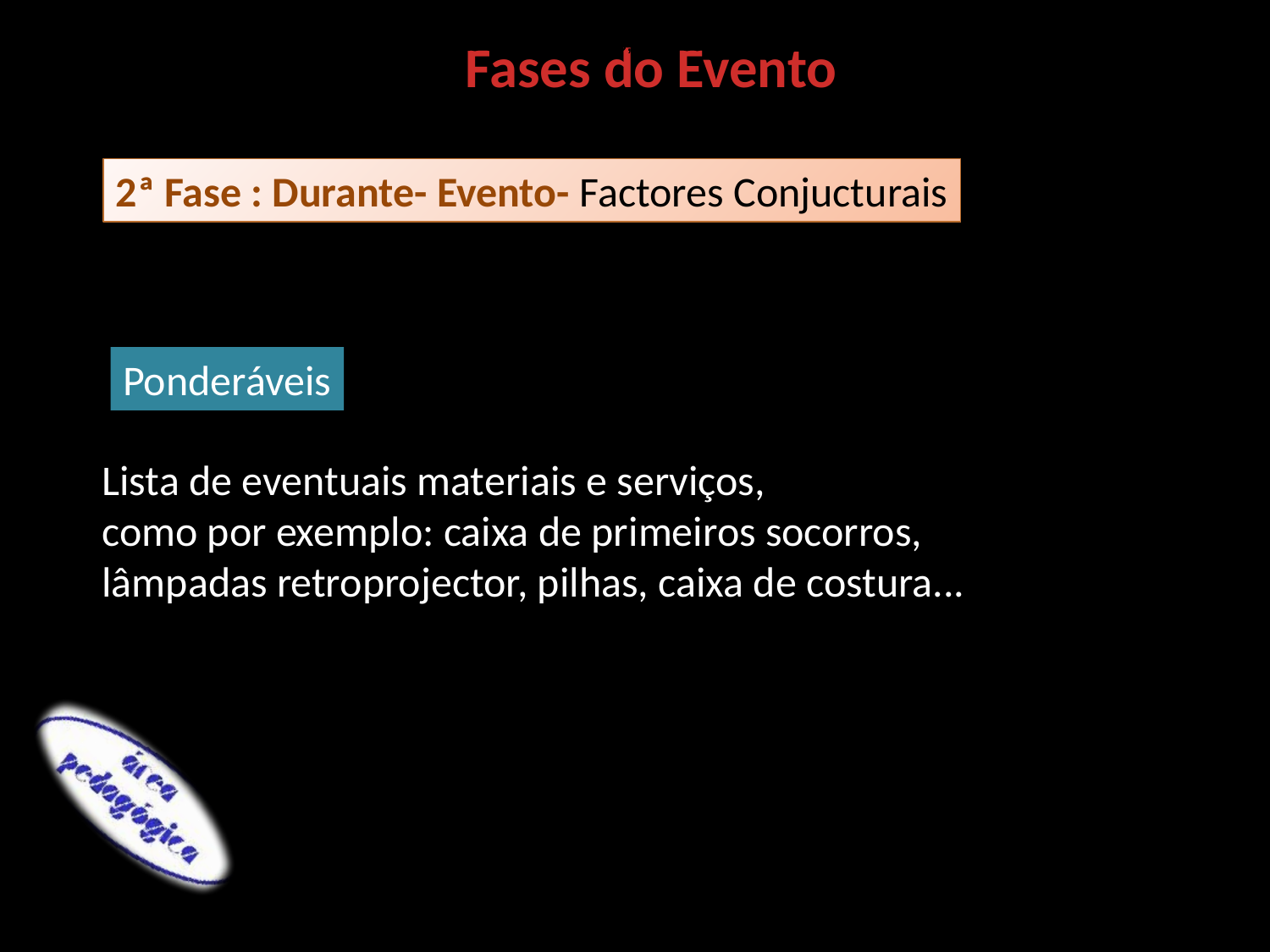

Produto, tema, local, data, programa,
Identificar e analisar participantes, estratégias de comunicação, recursos dos participantes, (financeiros, humanos, materiais...)
Produto, tema, local, data, programa,
Identificar e analisar participantes, estratégias de comunicação, recursos dos participantes, (financeiros, humanos, materiais...)
Fases do Evento
2ª Fase : Durante- Evento- Factores Conjucturais
Ponderáveis
Lista de eventuais materiais e serviços,
como por exemplo: caixa de primeiros socorros, lâmpadas retroprojector, pilhas, caixa de costura...